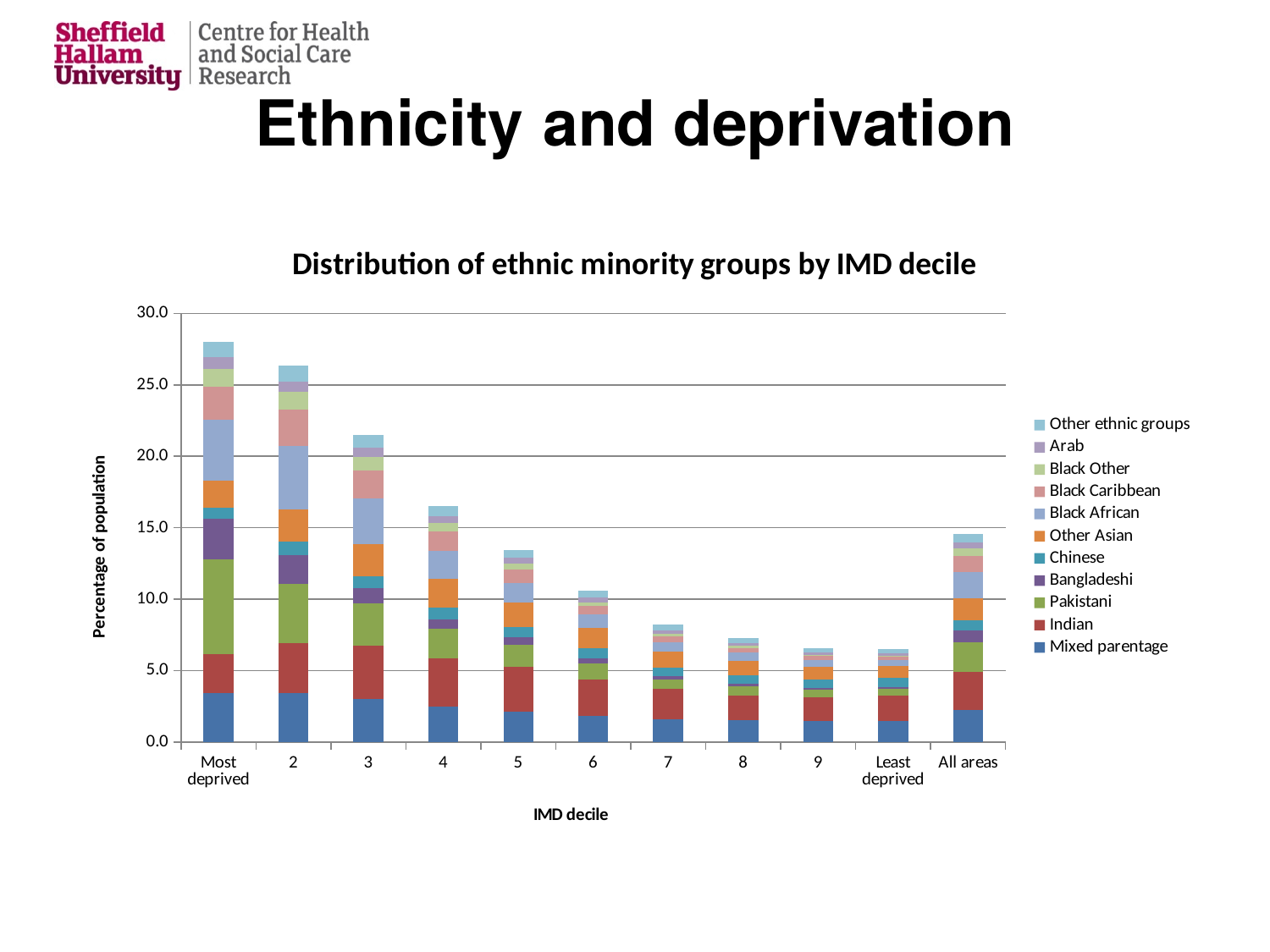

# Ethnicity and deprivation

### Chart: Distribution of ethnic minority groups by IMD decile

| Category | Mixed parentage | Indian | Pakistani | Bangladeshi | Chinese | Other Asian | Black African | Black Caribbean | Black Other | Arab | Other ethnic groups |
|---|---|---|---|---|---|---|---|---|---|---|---|
| Most deprived | 3.429211387987601 | 2.7250119329082683 | 6.637482889973938 | 2.829910089947198 | 0.7741439415185352 | 1.92352909493766 | 4.262546269039248 | 2.2817392144153272 | 1.2683242110815394 | 0.8230642222622565 | 1.042629734392962 |
| 2 | 3.432013115065692 | 3.4937127277911095 | 4.126597804652047 | 2.0102491149706547 | 0.9641399771911908 | 2.2272929090736278 | 4.472665066882083 | 2.53768428211647 | 1.26111112761054 | 0.6906124521846566 | 1.11627295730476 |
| 3 | 3.014113277311366 | 3.7584808241021648 | 2.9307945359465 | 1.0856797498349198 | 0.8337654980224859 | 2.216170362583843 | 3.228433396941264 | 1.9652258006888161 | 0.9488975278314996 | 0.6045084240879175 | 0.9283848565017435 |
| 4 | 2.484820488225119 | 3.3731141660157853 | 2.0795574055043913 | 0.6236811659789495 | 0.8376076021971871 | 1.996189429481896 | 1.9845562515833537 | 1.373015688063946 | 0.586244509478315 | 0.480004841206182 | 0.7026138754682406 |
| 5 | 2.124212069607021 | 3.125257666221595 | 1.5488615918950204 | 0.5164124109519614 | 0.7227519907562273 | 1.7322119448942235 | 1.3411884866796775 | 0.9876539963596634 | 0.3818202546733024 | 0.3946859575829986 | 0.5695092607705187 |
| 6 | 1.8298463432603578 | 2.5280709578691436 | 1.1452890235342499 | 0.36958485497145066 | 0.6842544433852187 | 1.4458748620966158 | 0.9047294897820881 | 0.6386147647673035 | 0.24394796281587192 | 0.3442378911931889 | 0.4790178628893951 |
| 7 | 1.619126579703566 | 2.080309728745684 | 0.6971979451128115 | 0.22558698761735804 | 0.5708273685824976 | 1.1280110534769605 | 0.6468476145151301 | 0.41075670305426365 | 0.17023207011597521 | 0.26421554812880776 | 0.39884464449260487 |
| 8 | 1.53283704655202 | 1.716934850434549 | 0.6546333181106286 | 0.1836036836284847 | 0.5967262252614416 | 1.0022089075818383 | 0.5595151692067291 | 0.33873843877384474 | 0.13012466844055814 | 0.2053449748065187 | 0.33246691247248894 |
| 9 | 1.4764638171395397 | 1.653765464739154 | 0.5173016094209635 | 0.16319463666333878 | 0.5468327946962216 | 0.8972746171158713 | 0.46818477702714373 | 0.2880960880246943 | 0.10859916808723068 | 0.1658480527934365 | 0.30535283753266723 |
| Least deprived | 1.4753894498383373 | 1.799523520221516 | 0.4546308552226819 | 0.14156562261538733 | 0.6146188739276709 | 0.8307403377708795 | 0.41172226495756153 | 0.23444760916954074 | 0.09334399021784254 | 0.171865362892328 | 0.2677503732604604 |
| All areas | 2.250186258112626 | 2.632781246731904 | 2.0981521776693386 | 0.8234178020350538 | 0.7158751520586039 | 1.5456782458824379 | 1.844360880016576 | 1.114862514575821 | 0.5241353088791055 | 0.4168548614310574 | 0.6176529531097378 |